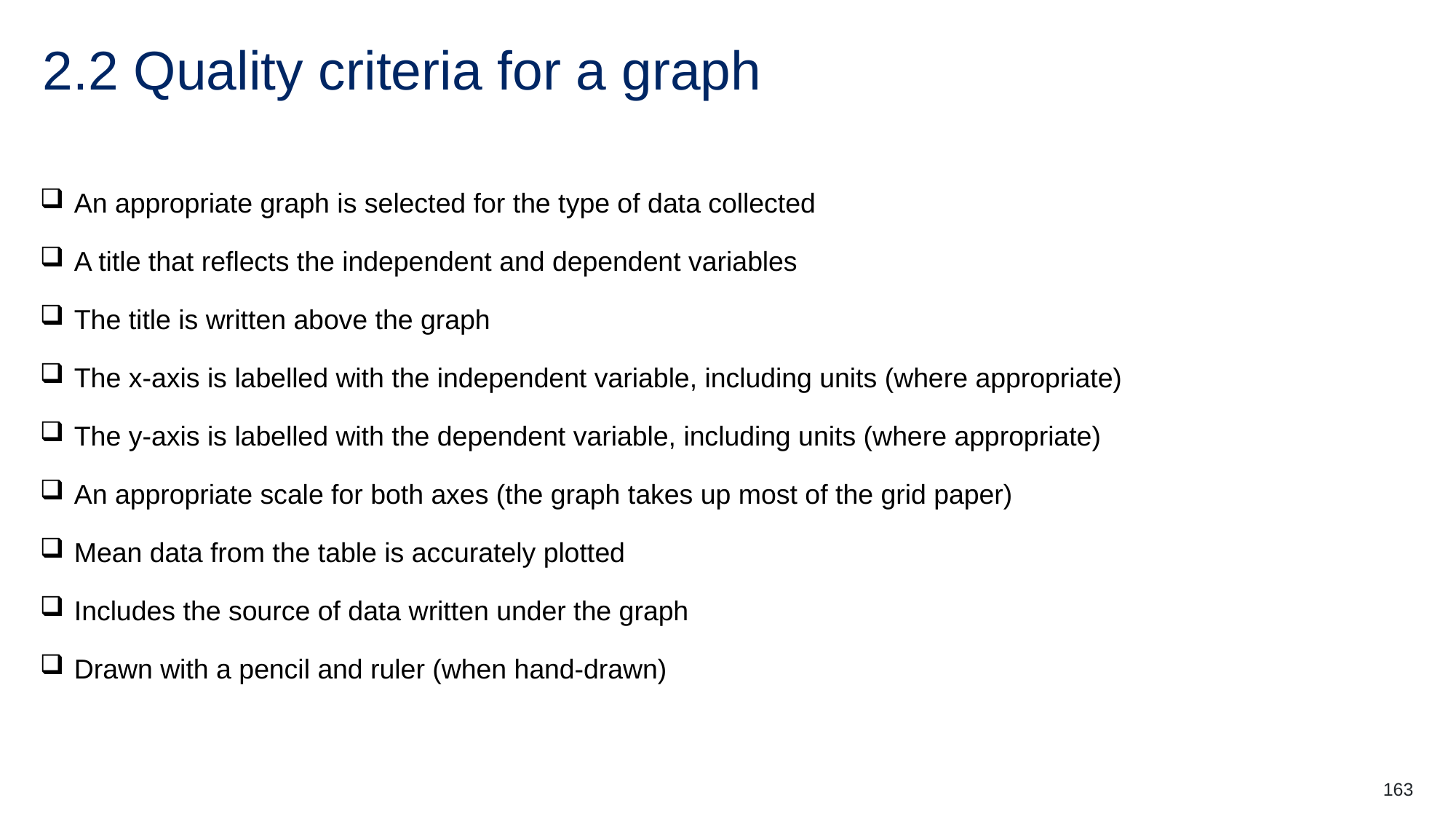

# 2.2 Quality criteria for a graph
An appropriate graph is selected for the type of data collected
A title that reflects the independent and dependent variables
The title is written above the graph
The x-axis is labelled with the independent variable, including units (where appropriate)
The y-axis is labelled with the dependent variable, including units (where appropriate)
An appropriate scale for both axes (the graph takes up most of the grid paper)
Mean data from the table is accurately plotted
Includes the source of data written under the graph
Drawn with a pencil and ruler (when hand-drawn)
163